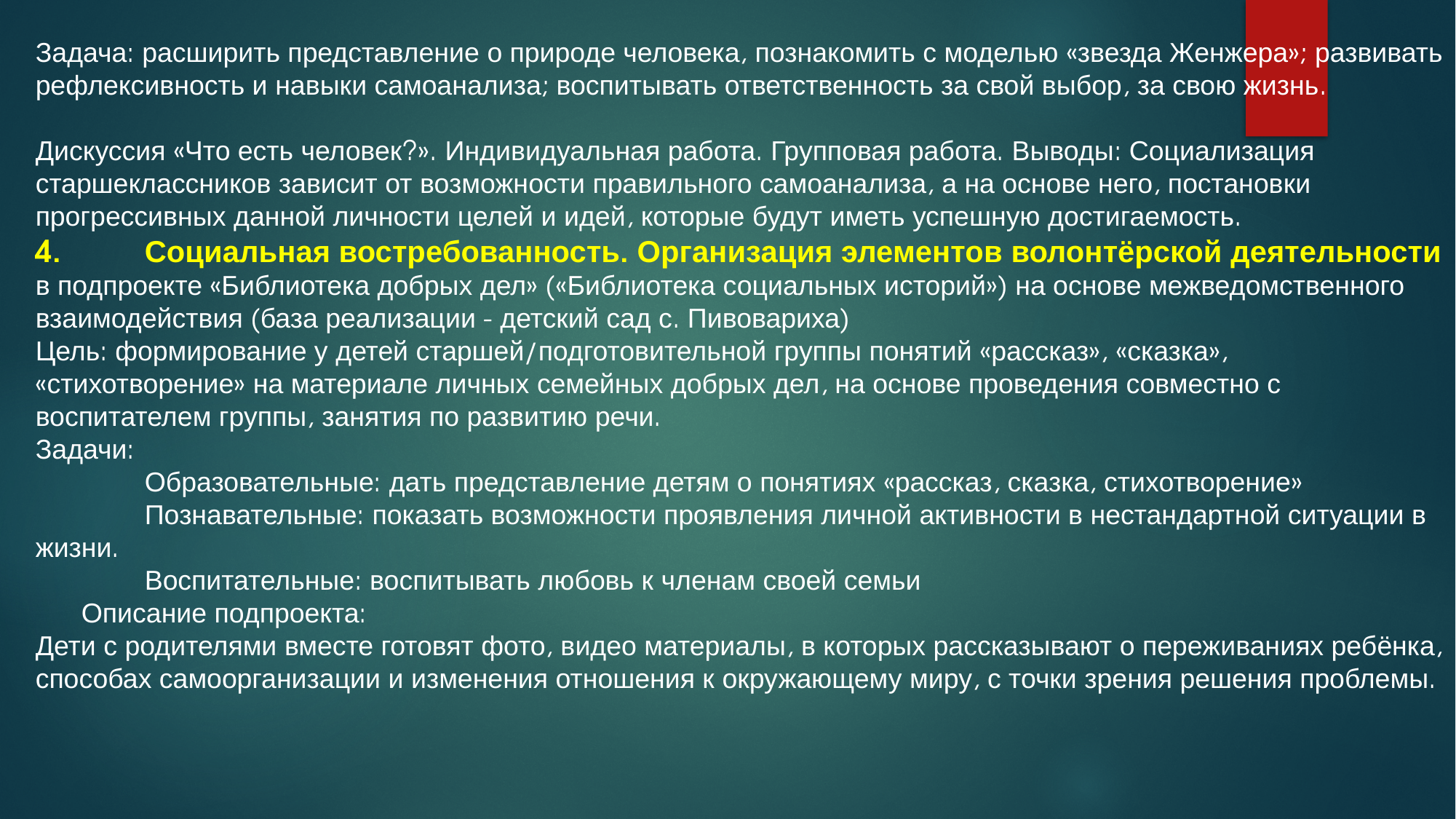

Задача: расширить представление о природе человека, познакомить с моделью «звезда Женжера»; развивать рефлексивность и навыки самоанализа; воспитывать ответственность за свой выбор, за свою жизнь.

Дискуссия «Что есть человек?». Индивидуальная работа. Групповая работа. Выводы: Социализация старшеклассников зависит от возможности правильного самоанализа, а на основе него, постановки прогрессивных данной личности целей и идей, которые будут иметь успешную достигаемость.
4.	Социальная востребованность. Организация элементов волонтёрской деятельности в подпроекте «Библиотека добрых дел» («Библиотека социальных историй») на основе межведомственного взаимодействия (база реализации - детский сад с. Пивовариха)
Цель: формирование у детей старшей/подготовительной группы понятий «рассказ», «сказка», «стихотворение» на материале личных семейных добрых дел, на основе проведения совместно с воспитателем группы, занятия по развитию речи.
Задачи:
 	Образовательные: дать представление детям о понятиях «рассказ, сказка, стихотворение»
 	Познавательные: показать возможности проявления личной активности в нестандартной ситуации в жизни.
 	Воспитательные: воспитывать любовь к членам своей семьи
      Описание подпроекта:
Дети с родителями вместе готовят фото, видео материалы, в которых рассказывают о переживаниях ребёнка, способах самоорганизации и изменения отношения к окружающему миру, с точки зрения решения проблемы.